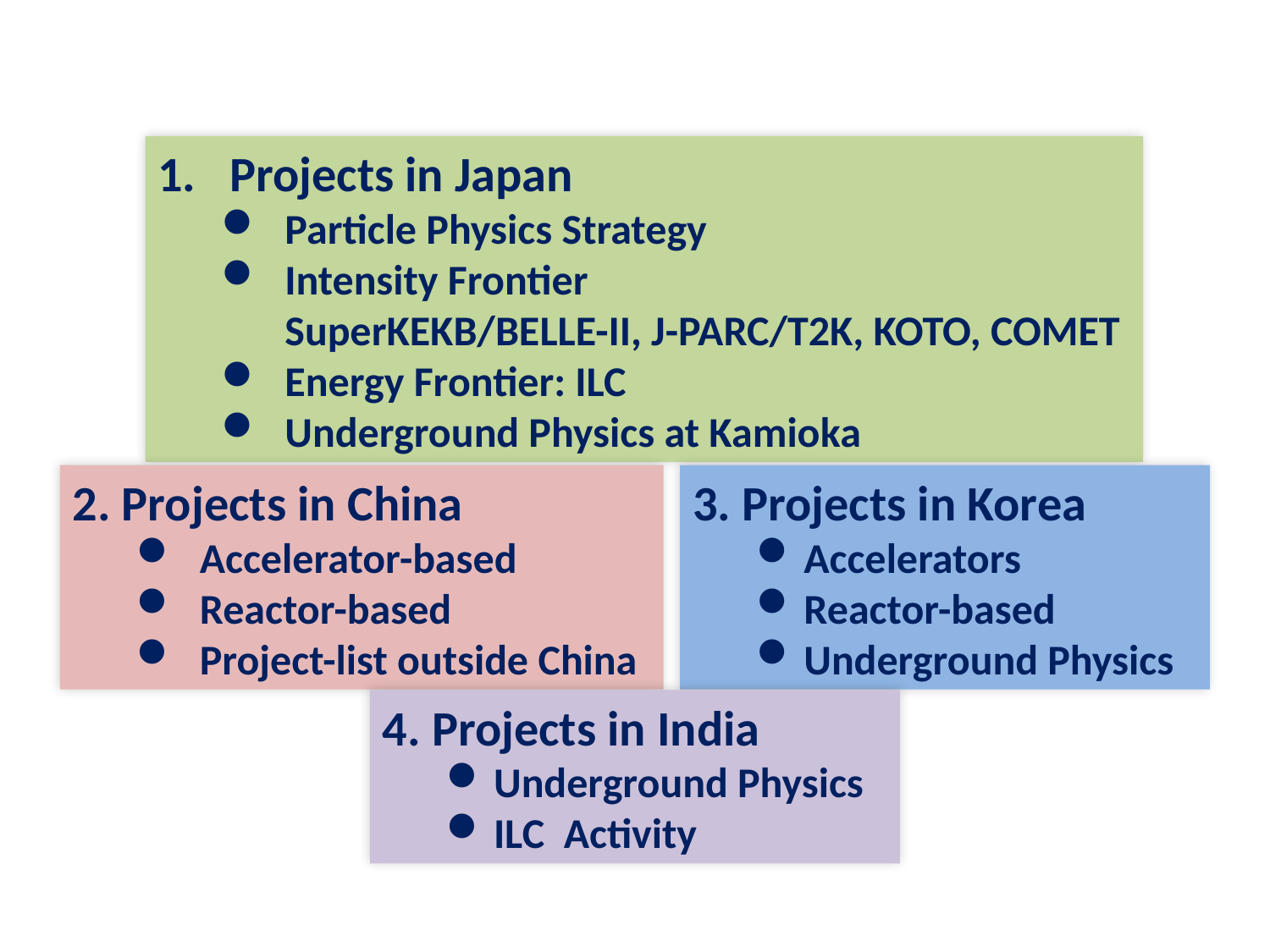

Outline
Projects in Japan
Particle Physics Strategy
Intensity Frontier
SuperKEKB/BELLE-II, J-PARC/T2K, KOTO, COMET
Energy Frontier: ILC
Underground Physics at Kamioka
2. Projects in China
Accelerator-based
Reactor-based
Project-list outside China
3. Projects in Korea
Accelerators
Reactor-based
Underground Physics
4. Projects in India
Underground Physics
ILC  Activity
5. Summary